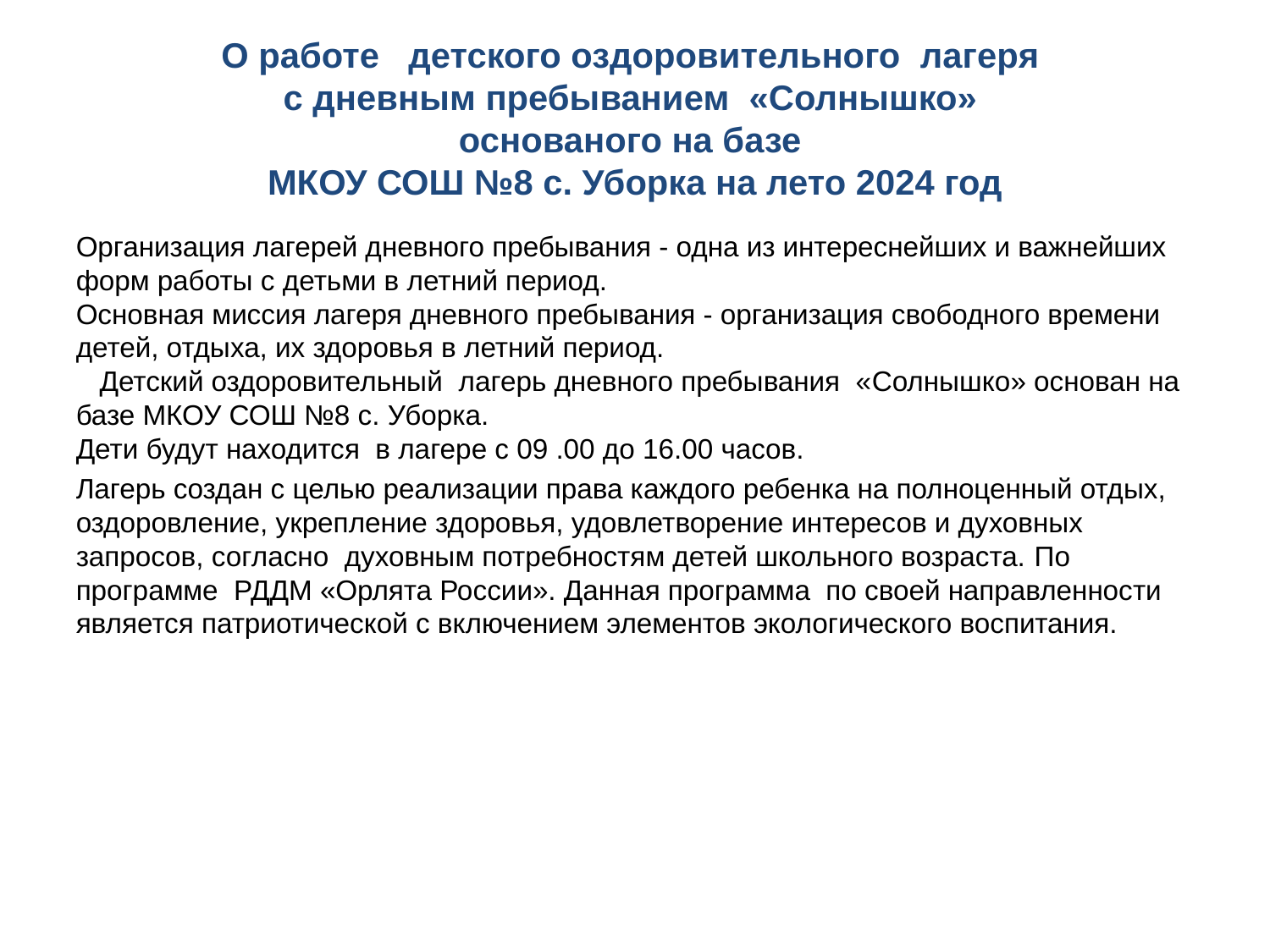

# О работе   детского оздоровительного  лагеря с дневным пребыванием  «Солнышко» основаного на базе МКОУ СОШ №8 с. Уборка на лето 2024 год
Организация лагерей дневного пребывания - одна из интереснейших и важнейших форм работы с детьми в летний период.
Основная миссия лагеря дневного пребывания - организация свободного времени детей, отдыха, их здоровья в летний период.
   Детский оздоровительный  лагерь дневного пребывания  «Солнышко» основан на базе МКОУ СОШ №8 с. Уборка.
Дети будут находится  в лагере с 09 .00 до 16.00 часов.
Лагерь создан с целью реализации права каждого ребенка на полноценный отдых, оздоровление, укрепление здоровья, удовлетворение интересов и духовных запросов, согласно  духовным потребностям детей школьного возраста. По программе  РДДМ «Орлята России». Данная программа  по своей направленности является патриотической с включением элементов экологического воспитания.